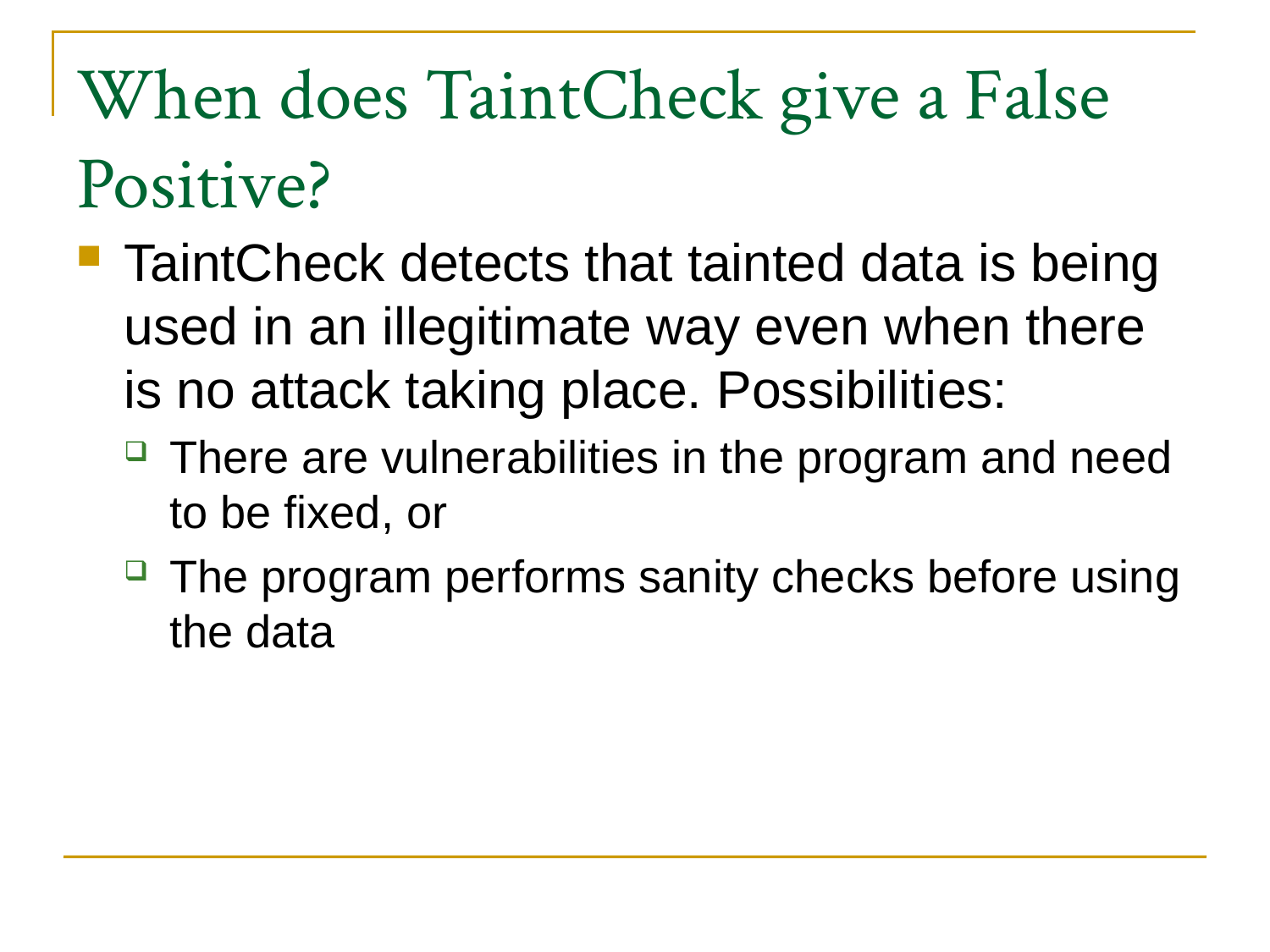

# When does TaintCheck give a False Positive?
TaintCheck detects that tainted data is being used in an illegitimate way even when there is no attack taking place. Possibilities:
There are vulnerabilities in the program and need to be fixed, or
The program performs sanity checks before using the data